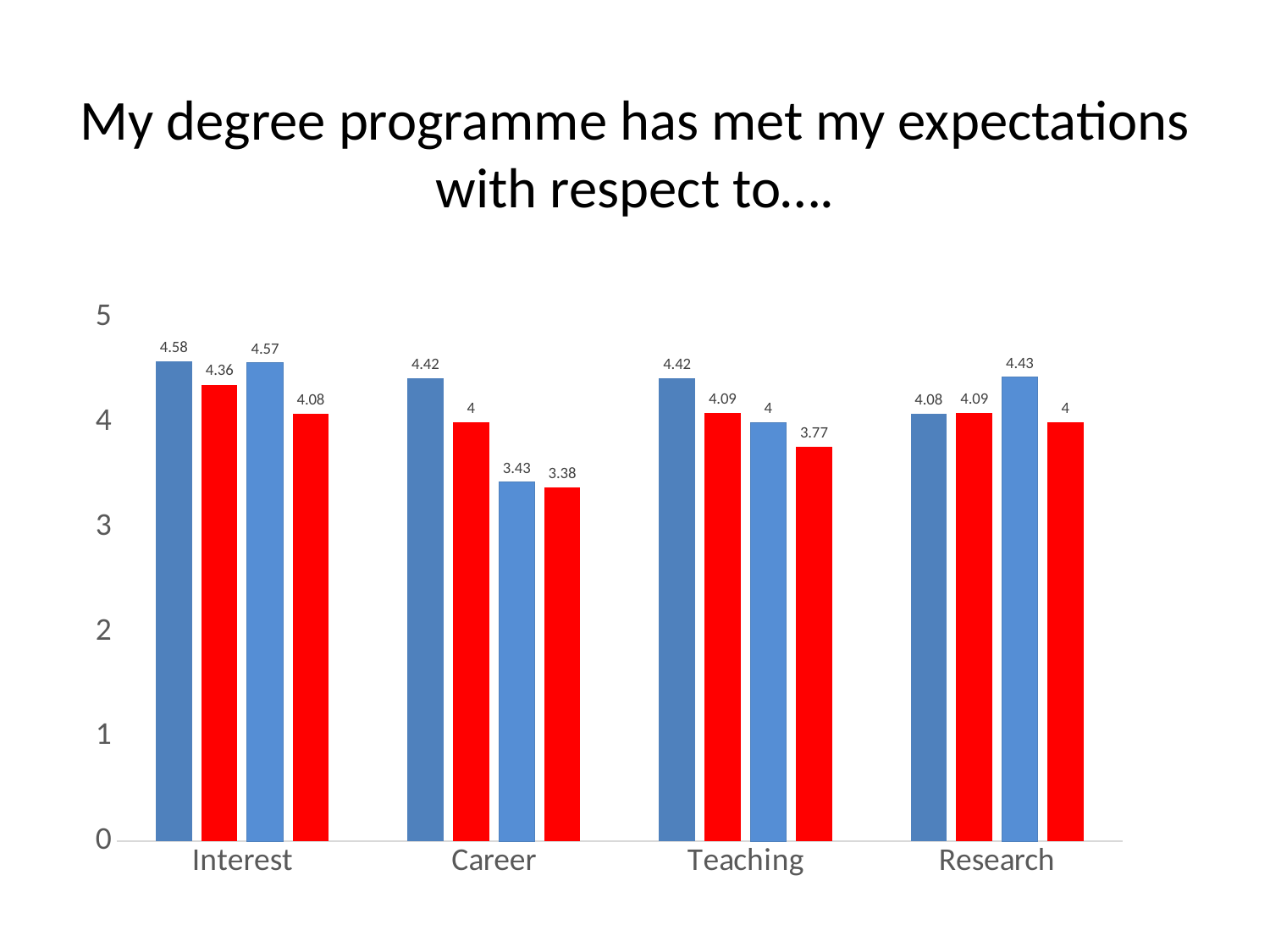

# My degree programme has met my expectations with respect to….

### Chart

| Category |  |  |  |  |
|---|---|---|---|---|
| Interest | 4.58 | 4.36 | 4.57 | 4.08 |
| Career | 4.42 | 4.0 | 3.43 | 3.38 |
| Teaching | 4.42 | 4.09 | 4.0 | 3.77 |
| Research | 4.08 | 4.09 | 4.43 | 4.0 |

### Chart

| Category |
|---|